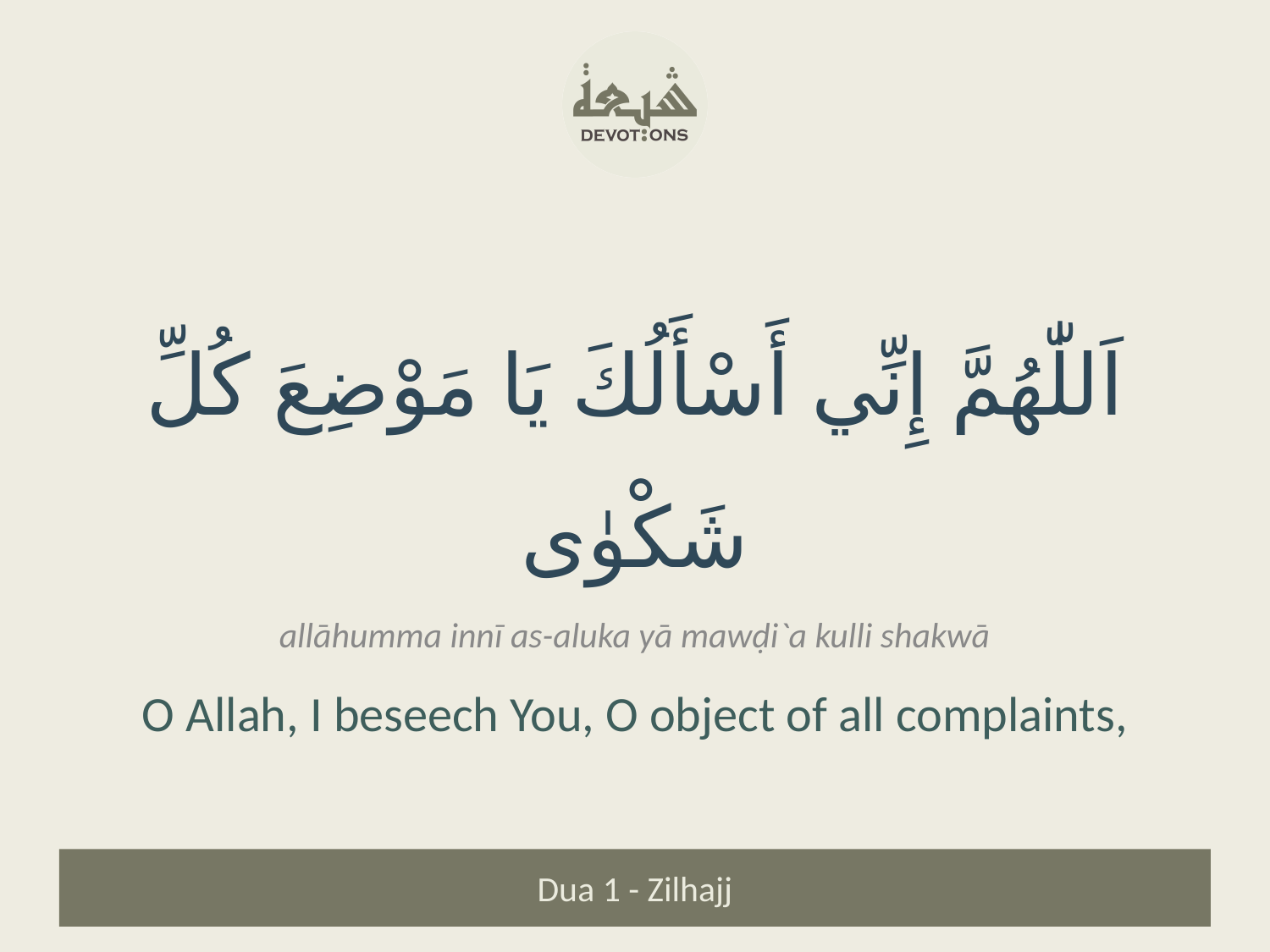

اَللّٰهُمَّ إِنِّي أَسْأَلُكَ يَا مَوْضِعَ كُلِّ شَكْوٰى
allāhumma innī as-aluka yā mawḍi`a kulli shakwā
O Allah, I beseech You, O object of all complaints,
Dua 1 - Zilhajj